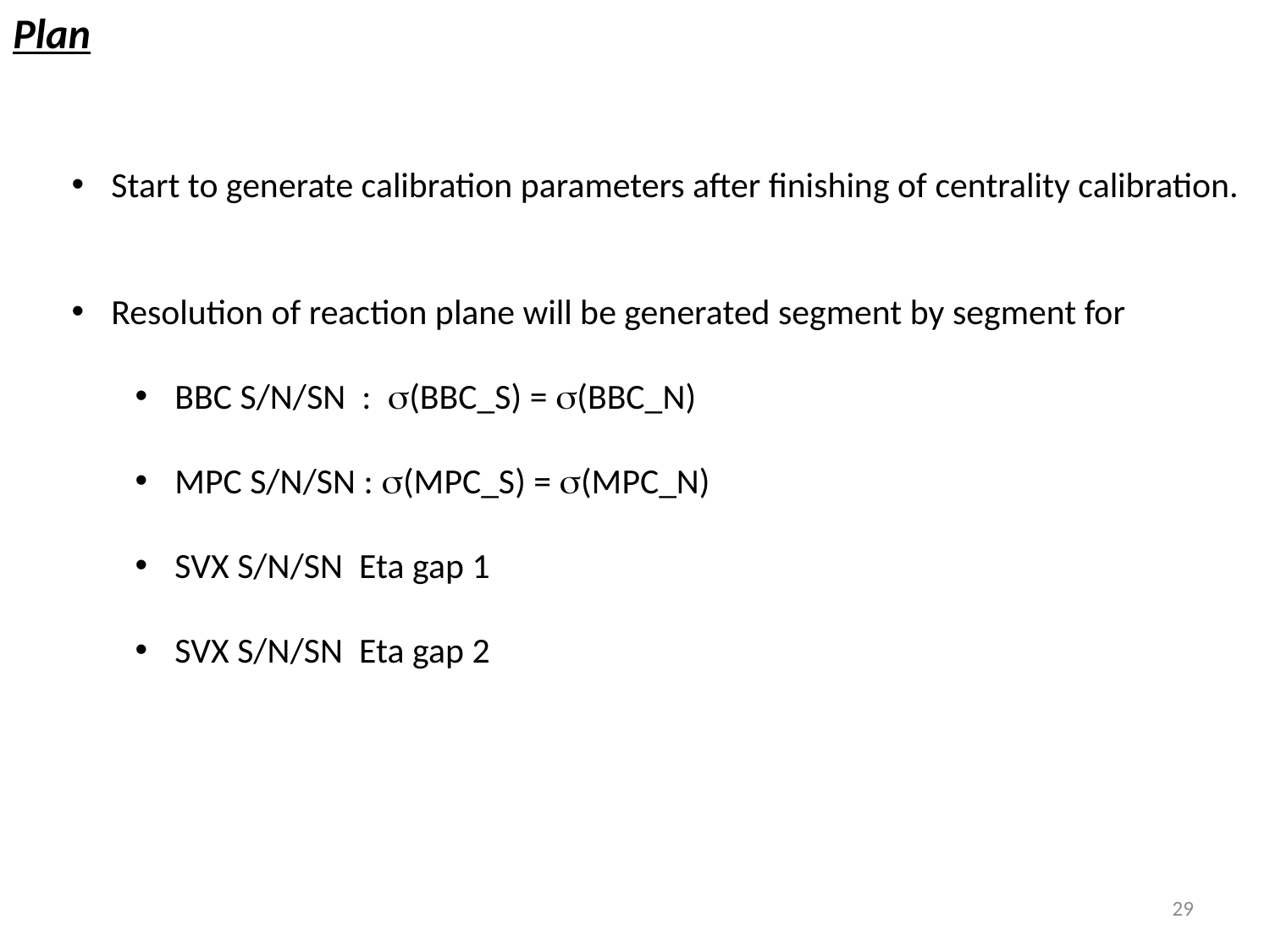

Plan
Start to generate calibration parameters after finishing of centrality calibration.

Resolution of reaction plane will be generated segment by segment for

BBC S/N/SN  :  σ(BBC_S) = σ(BBC_N)

MPC S/N/SN : σ(MPC_S) = σ(MPC_N)

SVX S/N/SN  Eta gap 1

SVX S/N/SN  Eta gap 2
29